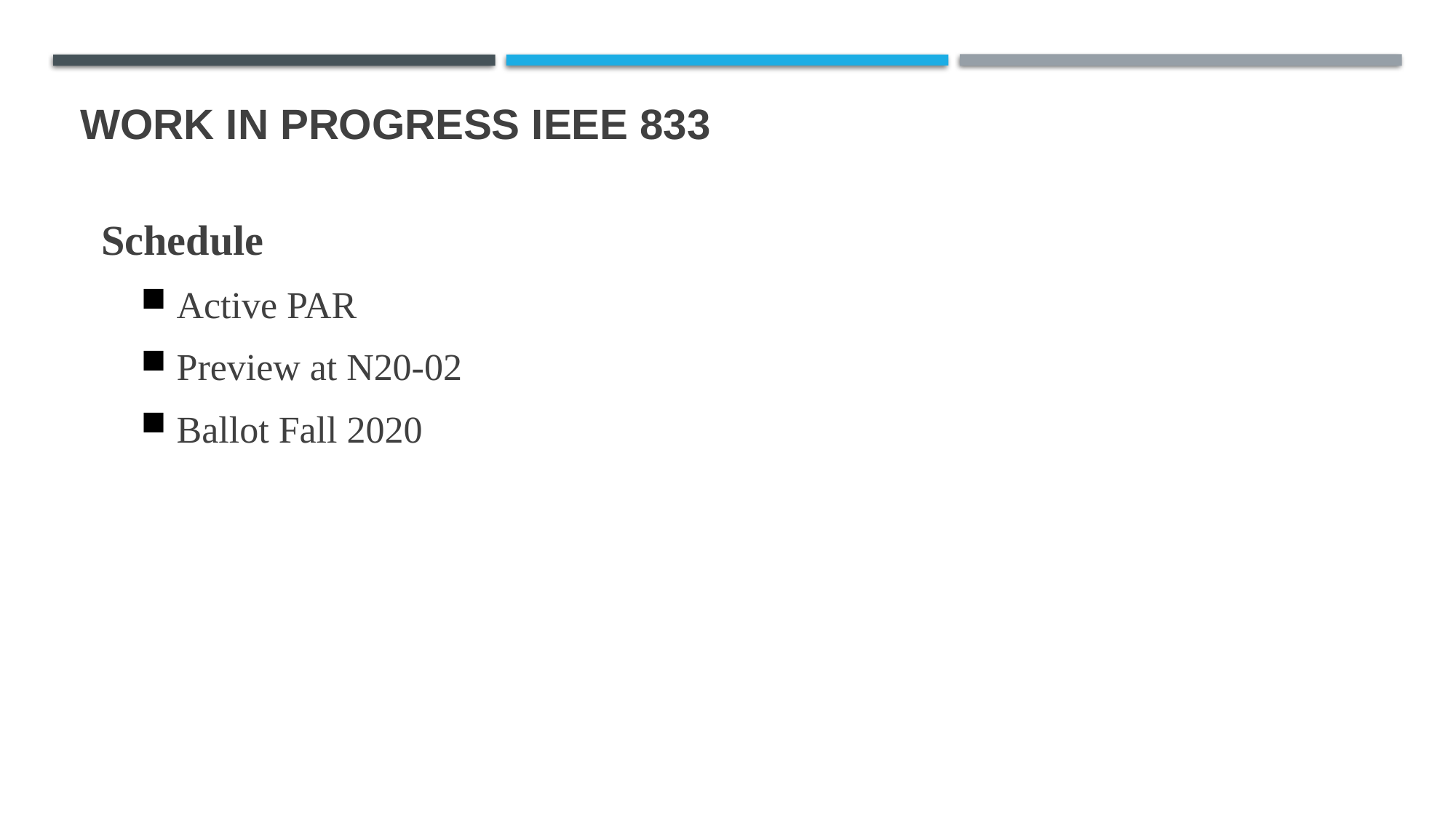

# Work in Progress IEEE 833
Schedule
Active PAR
Preview at N20-02
Ballot Fall 2020